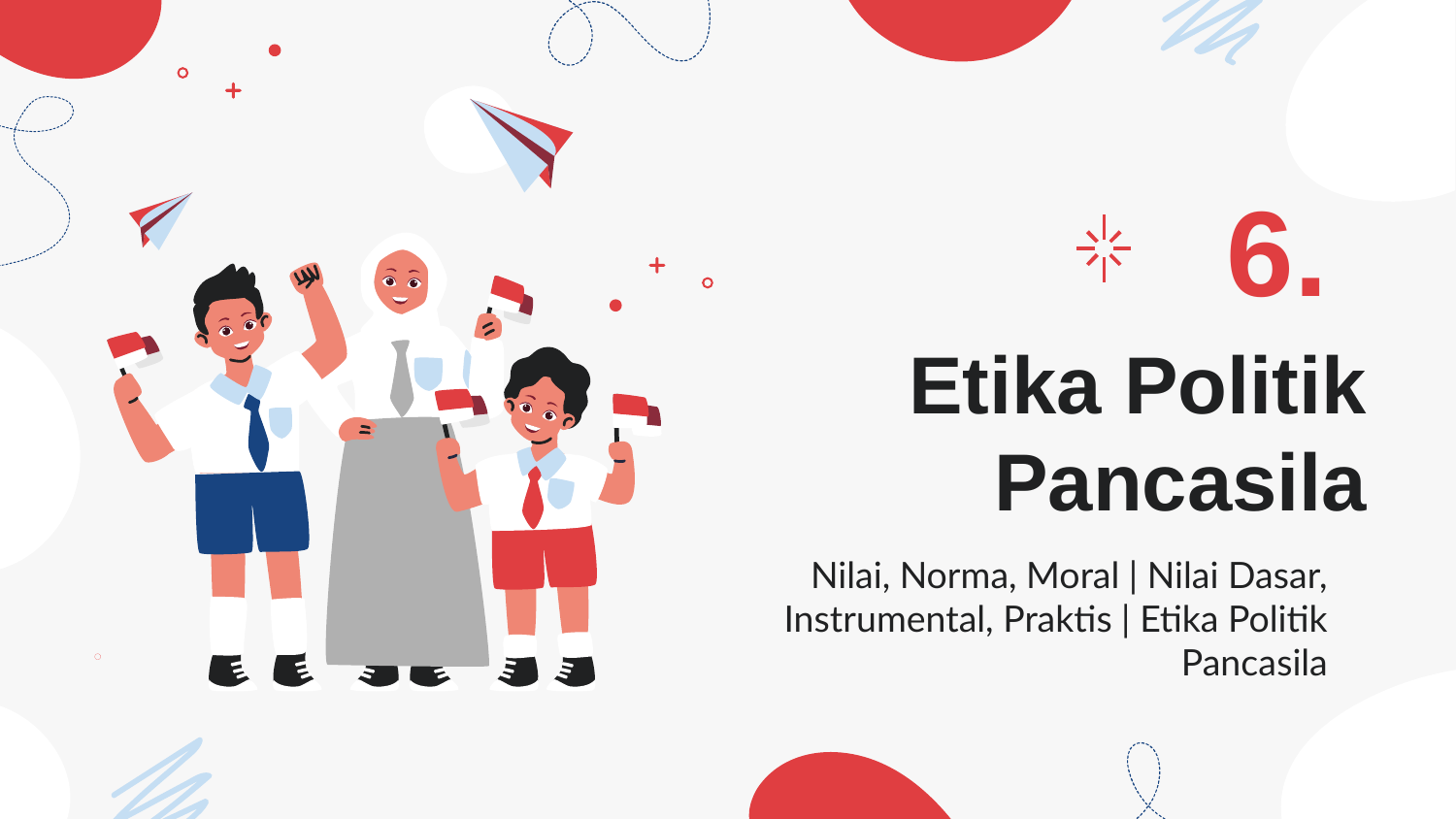

6.

# Etika Politik Pancasila
Nilai, Norma, Moral | Nilai Dasar, Instrumental, Praktis | Etika Politik Pancasila